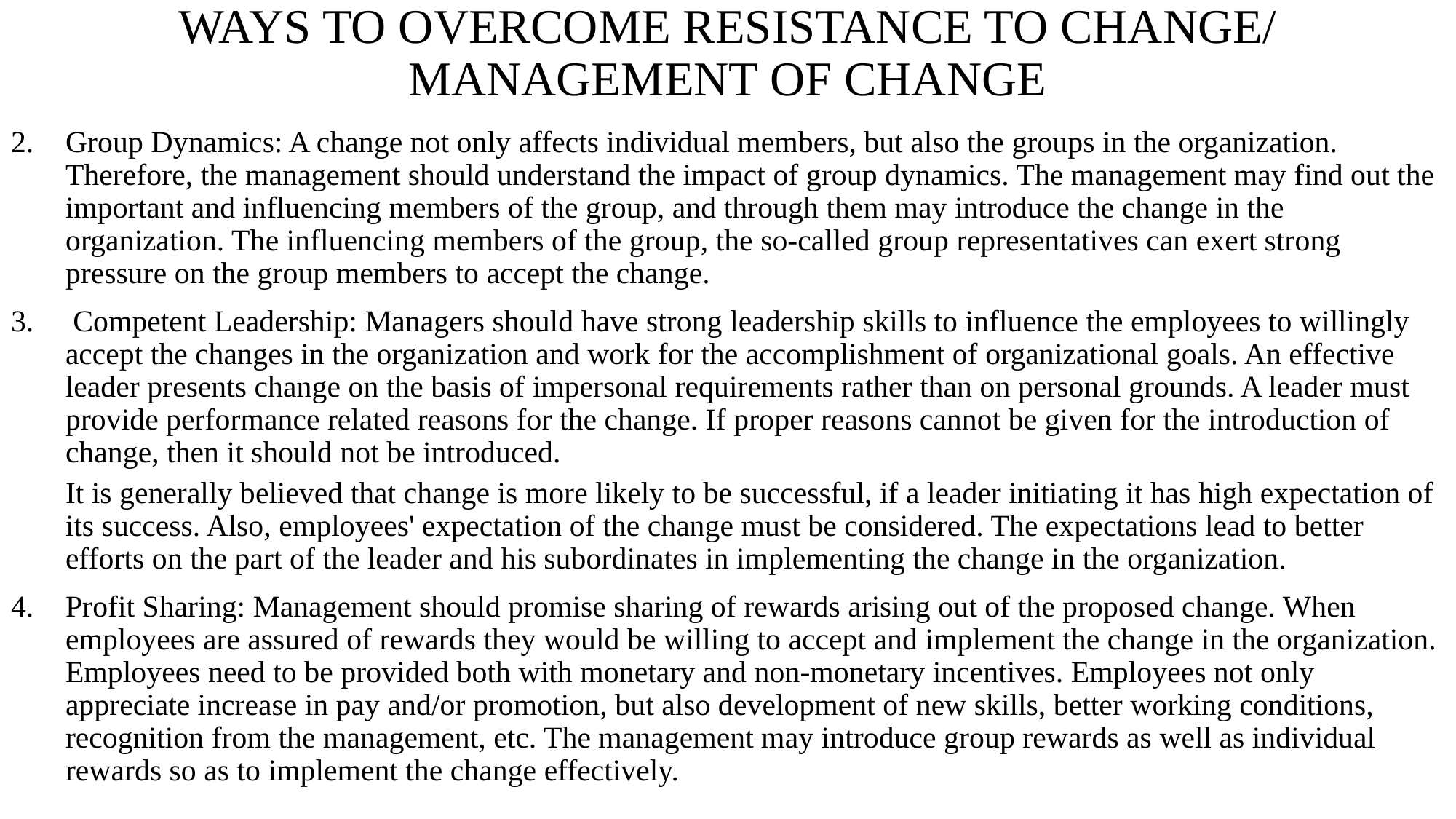

# WAYS TO OVERCOME RESISTANCE TO CHANGE/ MANAGEMENT OF CHANGE
Group Dynamics: A change not only affects individual members, but also the groups in the organization. Therefore, the management should understand the impact of group dynamics. The management may find out the important and influencing members of the group, and through them may introduce the change in the organization. The influencing members of the group, the so-called group representatives can exert strong pressure on the group members to accept the change.
 Competent Leadership: Managers should have strong leadership skills to influence the employees to willingly accept the changes in the organization and work for the accomplishment of organizational goals. An effective leader presents change on the basis of impersonal requirements rather than on personal grounds. A leader must provide performance related reasons for the change. If proper reasons cannot be given for the introduction of change, then it should not be introduced.
It is generally believed that change is more likely to be successful, if a leader initiating it has high expectation of its success. Also, employees' expectation of the change must be considered. The expectations lead to better efforts on the part of the leader and his subordinates in implementing the change in the organization.
Profit Sharing: Management should promise sharing of rewards arising out of the proposed change. When employees are assured of rewards they would be willing to accept and implement the change in the organization. Employees need to be provided both with monetary and non-monetary incentives. Employees not only appreciate increase in pay and/or promotion, but also development of new skills, better working conditions, recognition from the management, etc. The management may introduce group rewards as well as individual rewards so as to implement the change effectively.